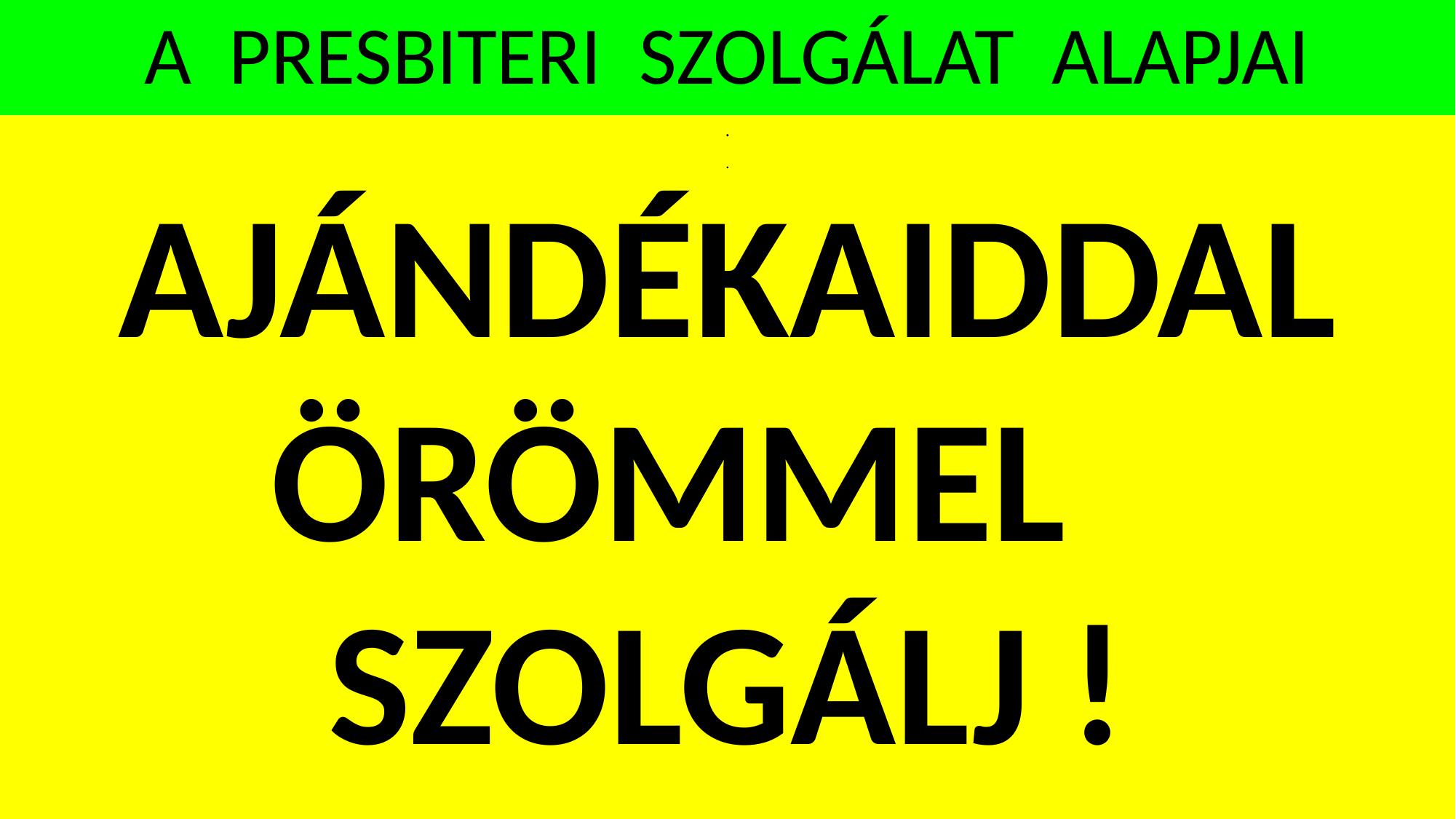

# A  PRESBITERI  SZOLGÁLAT  ALAPJAI
.
.
AJÁNDÉKAIDDAL
ÖRÖMMEL
SZOLGÁLJ !